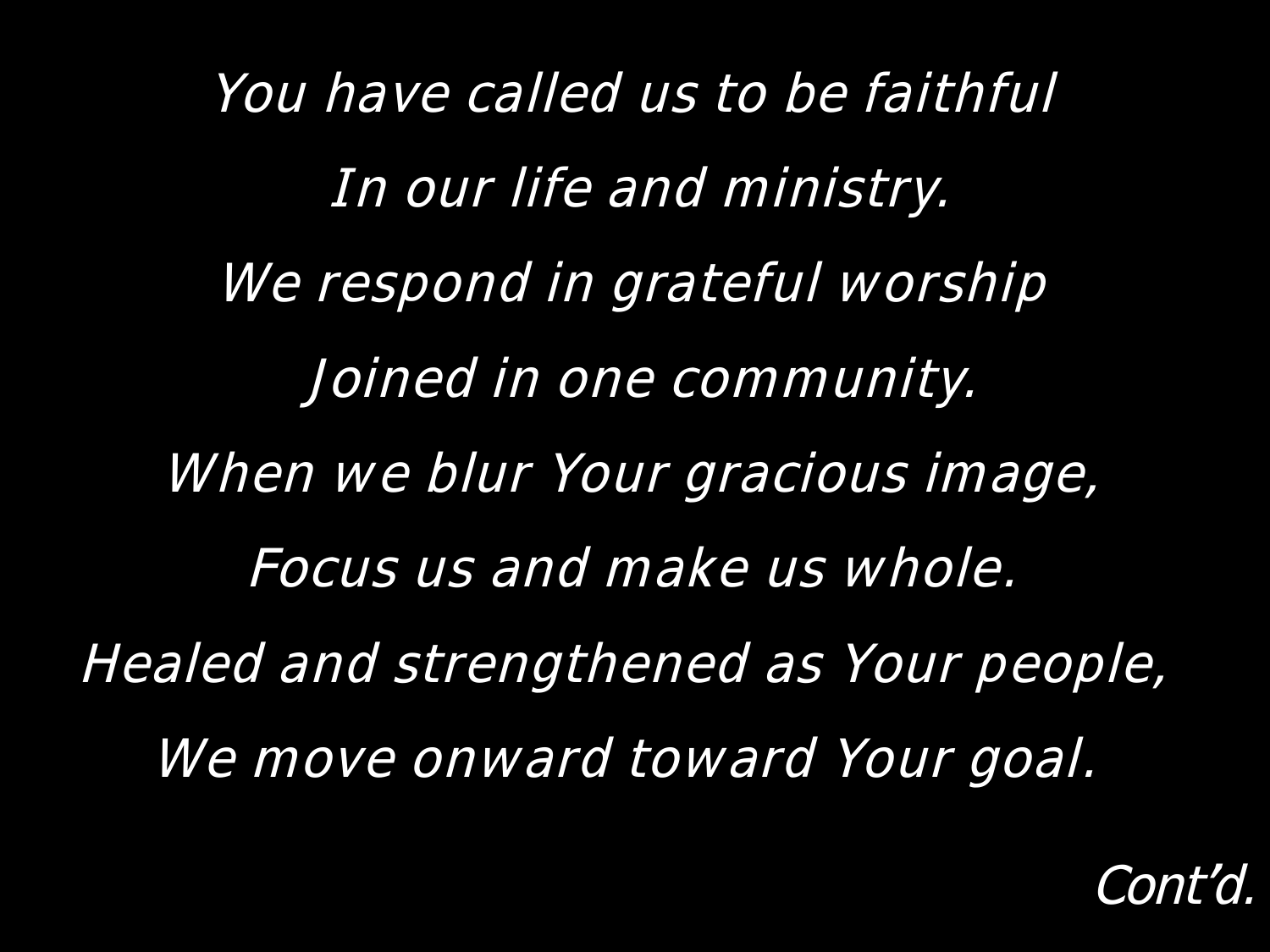

You have called us to be faithful
In our life and ministry.
We respond in grateful worship
Joined in one community.
When we blur Your gracious image,
Focus us and make us whole.
Healed and strengthened as Your people,
We move onward toward Your goal.

Cont’d.